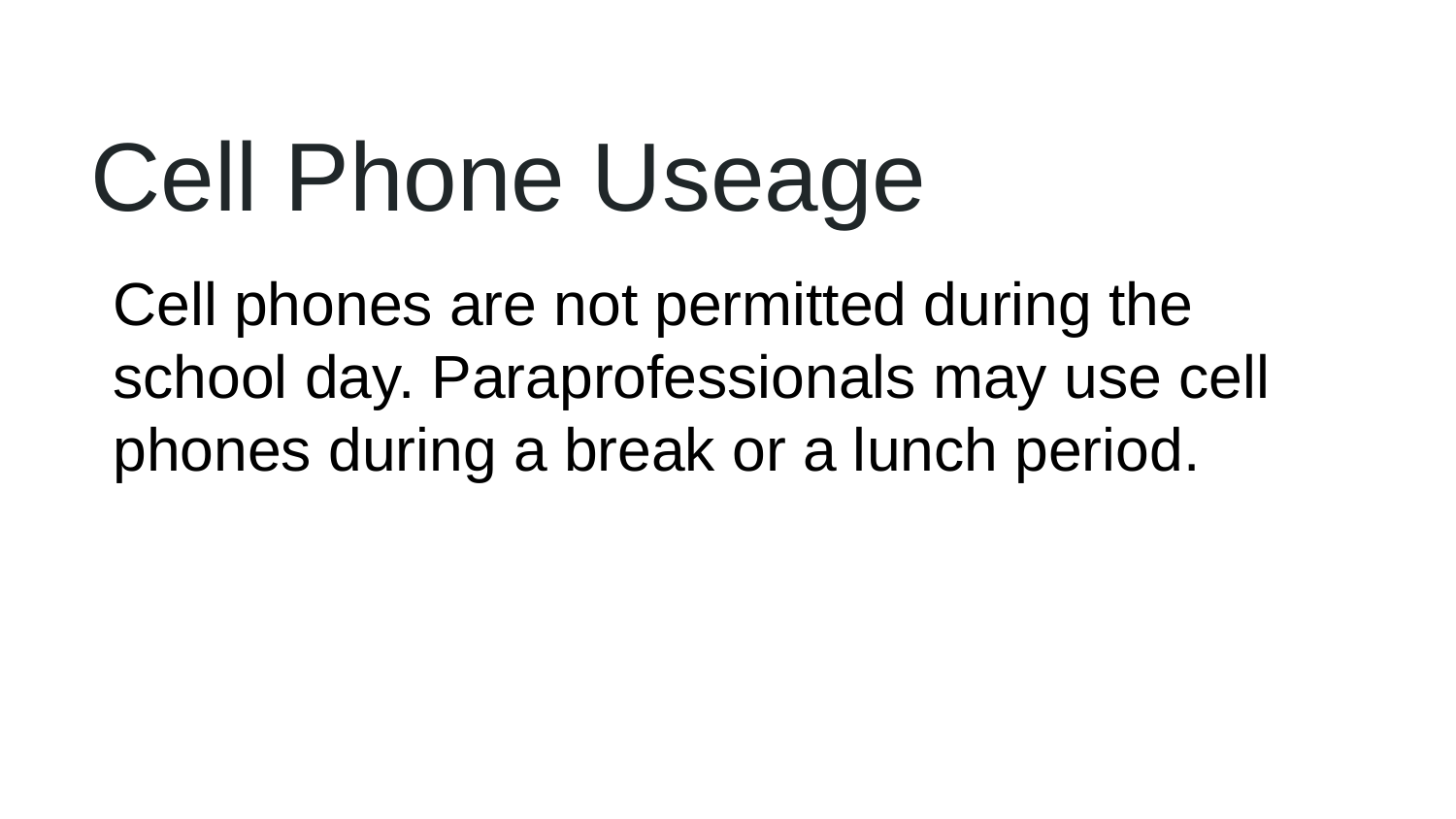

# Cell Phone Useage
Cell phones are not permitted during the school day. Paraprofessionals may use cell phones during a break or a lunch period.